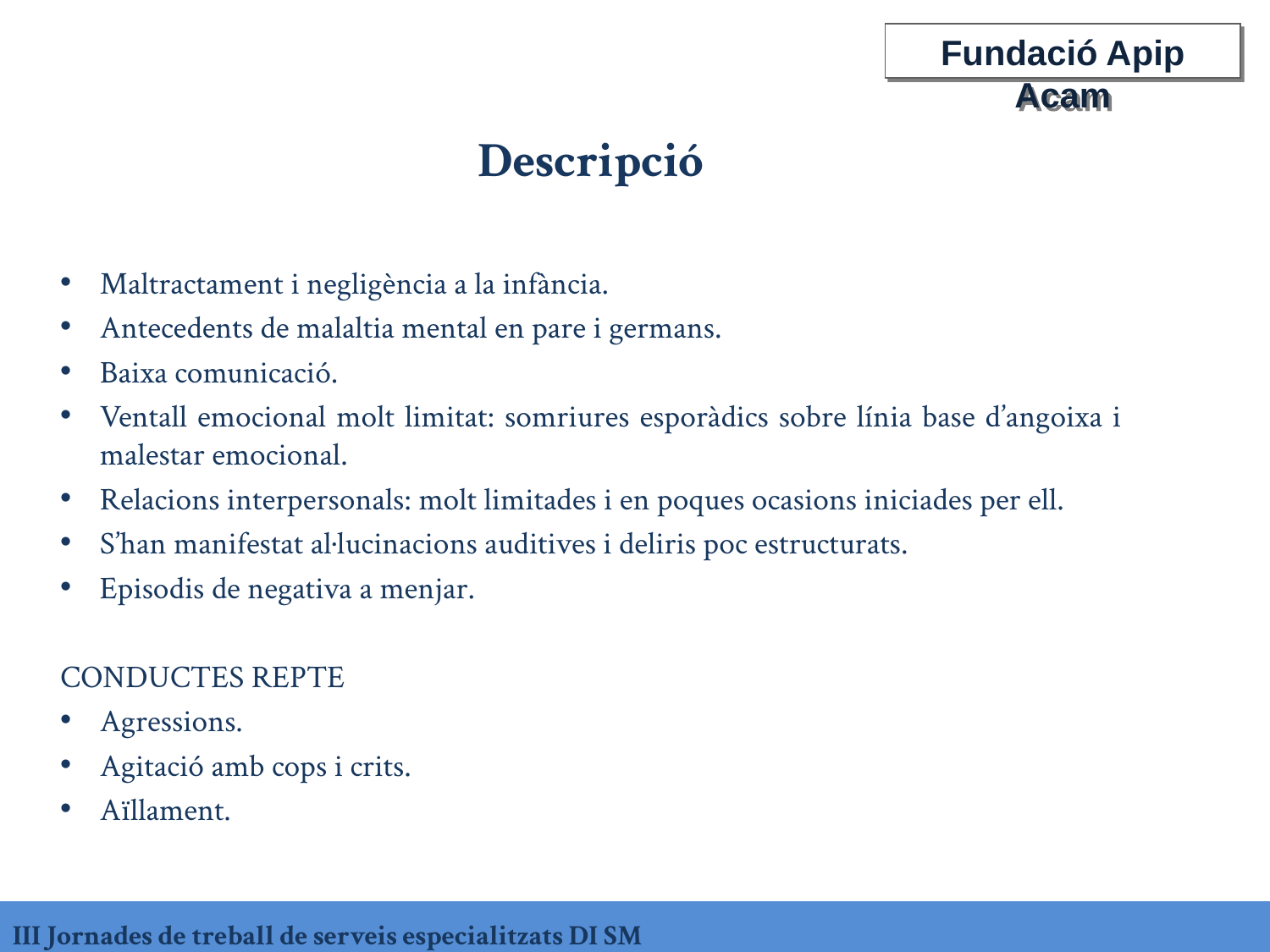

Fundació Apip Acam
Descripció
Maltractament i negligència a la infància.
Antecedents de malaltia mental en pare i germans.
Baixa comunicació.
Ventall emocional molt limitat: somriures esporàdics sobre línia base d’angoixa i malestar emocional.
Relacions interpersonals: molt limitades i en poques ocasions iniciades per ell.
S’han manifestat al·lucinacions auditives i deliris poc estructurats.
Episodis de negativa a menjar.

CONDUCTES REPTE
Agressions.
Agitació amb cops i crits.
Aïllament.

III jornades…..
III Jornades de treball de serveis especialitzats DI SM